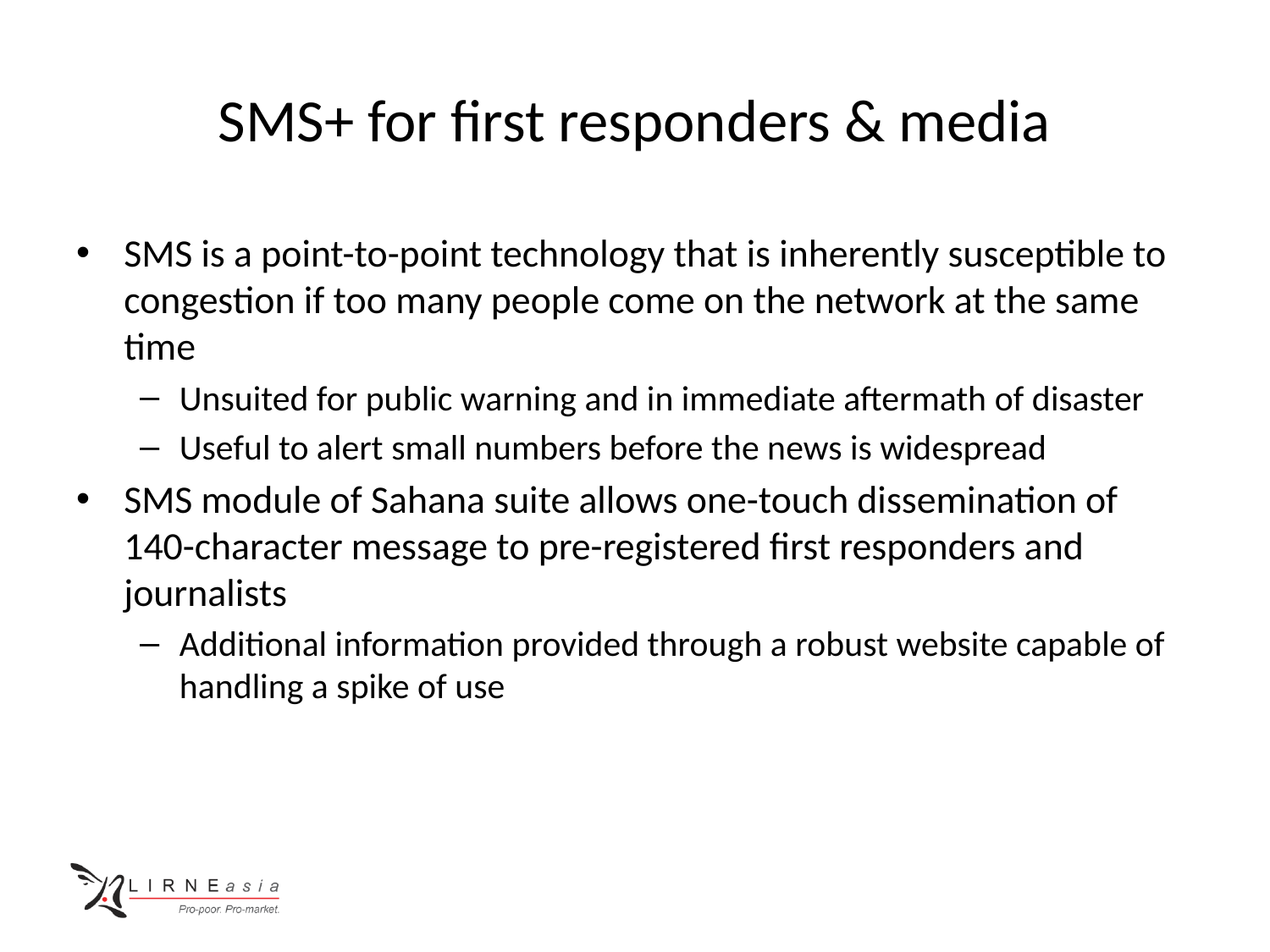

# SMS+ for first responders & media
SMS is a point-to-point technology that is inherently susceptible to congestion if too many people come on the network at the same time
Unsuited for public warning and in immediate aftermath of disaster
Useful to alert small numbers before the news is widespread
SMS module of Sahana suite allows one-touch dissemination of 140-character message to pre-registered first responders and journalists
Additional information provided through a robust website capable of handling a spike of use